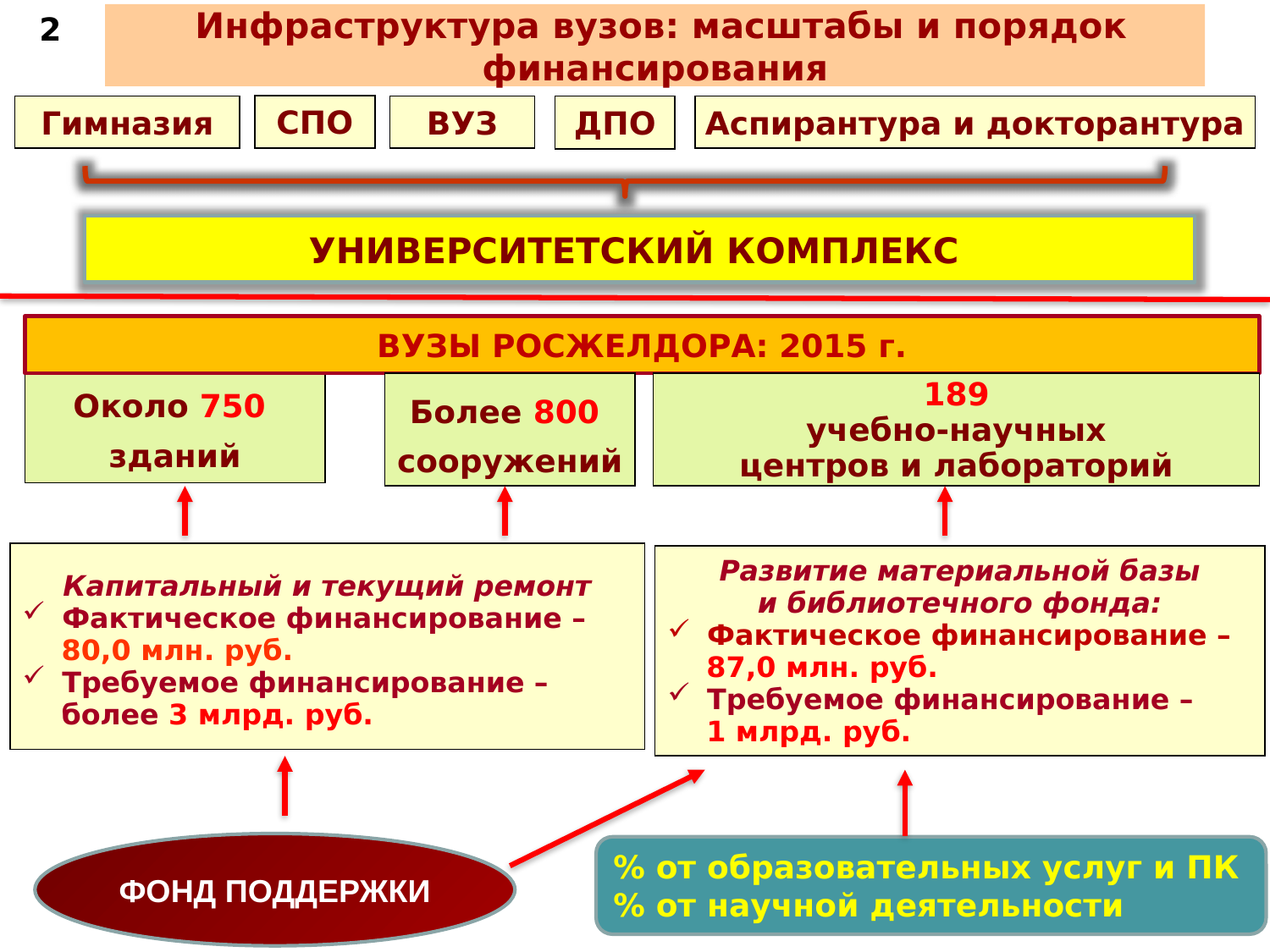

2
 Инфраструктура вузов: масштабы и порядок финансирования
СПО
Гимназия
ВУЗ
ДПО
Аспирантура и докторантура
УНИВЕРСИТЕТСКИЙ КОМПЛЕКС
ВУЗЫ РОСЖЕЛДОРА: 2015 г.
Около 750
зданий
189
учебно-научных
центров и лабораторий
Более 800
сооружений

Капитальный и текущий ремонт
Фактическое финансирование –
    80,0 млн. руб.
Требуемое финансирование –
    более 3 млрд. руб.

Развитие материальной базы
и библиотечного фонда:
Фактическое финансирование –
    87,0 млн. руб.
Требуемое финансирование –
    1 млрд. руб.

ФОНД ПОДДЕРЖКИ
% от образовательных услуг и ПК
% от научной деятельности